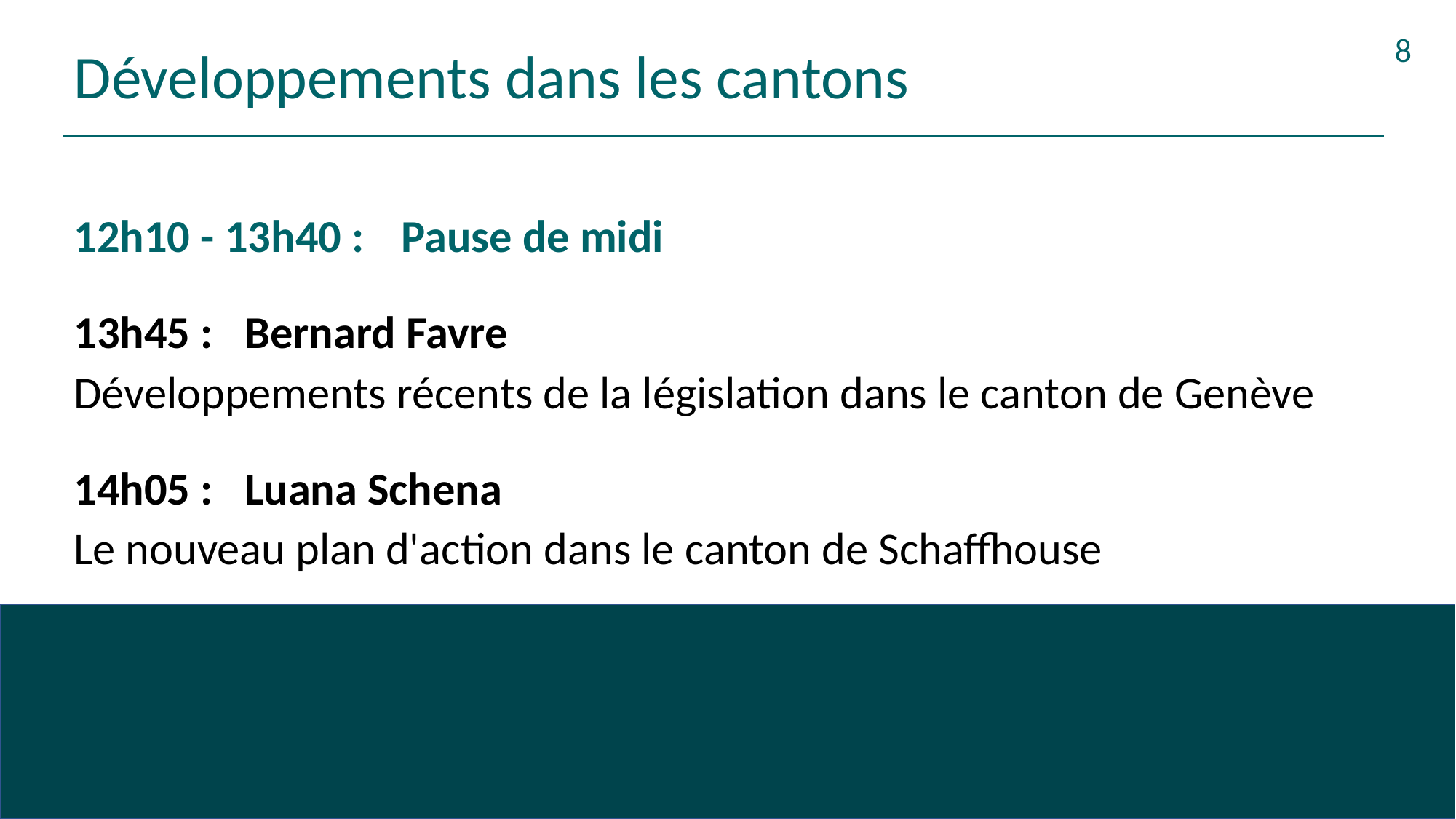

# Développements dans les cantons
8
12h10 - 13h40 :	Pause de midi
13h45 :   Bernard Favre
Développements récents de la législation dans le canton de Genève
14h05 :   Luana Schena
Le nouveau plan d'action dans le canton de Schaffhouse